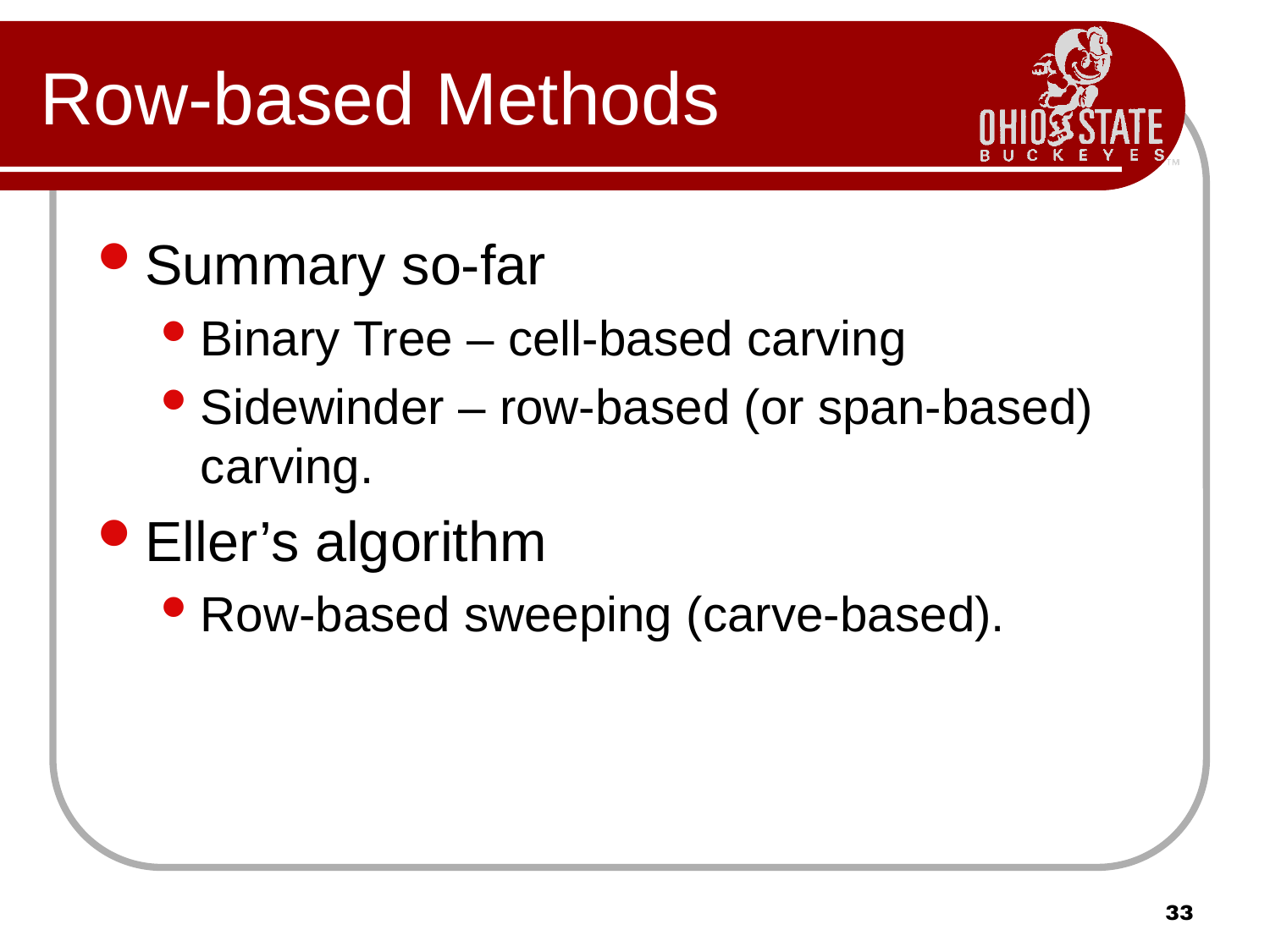

# Row-based Methods
Summary so-far
Binary Tree – cell-based carving
Sidewinder – row-based (or span-based) carving.
Eller’s algorithm
Row-based sweeping (carve-based).

33